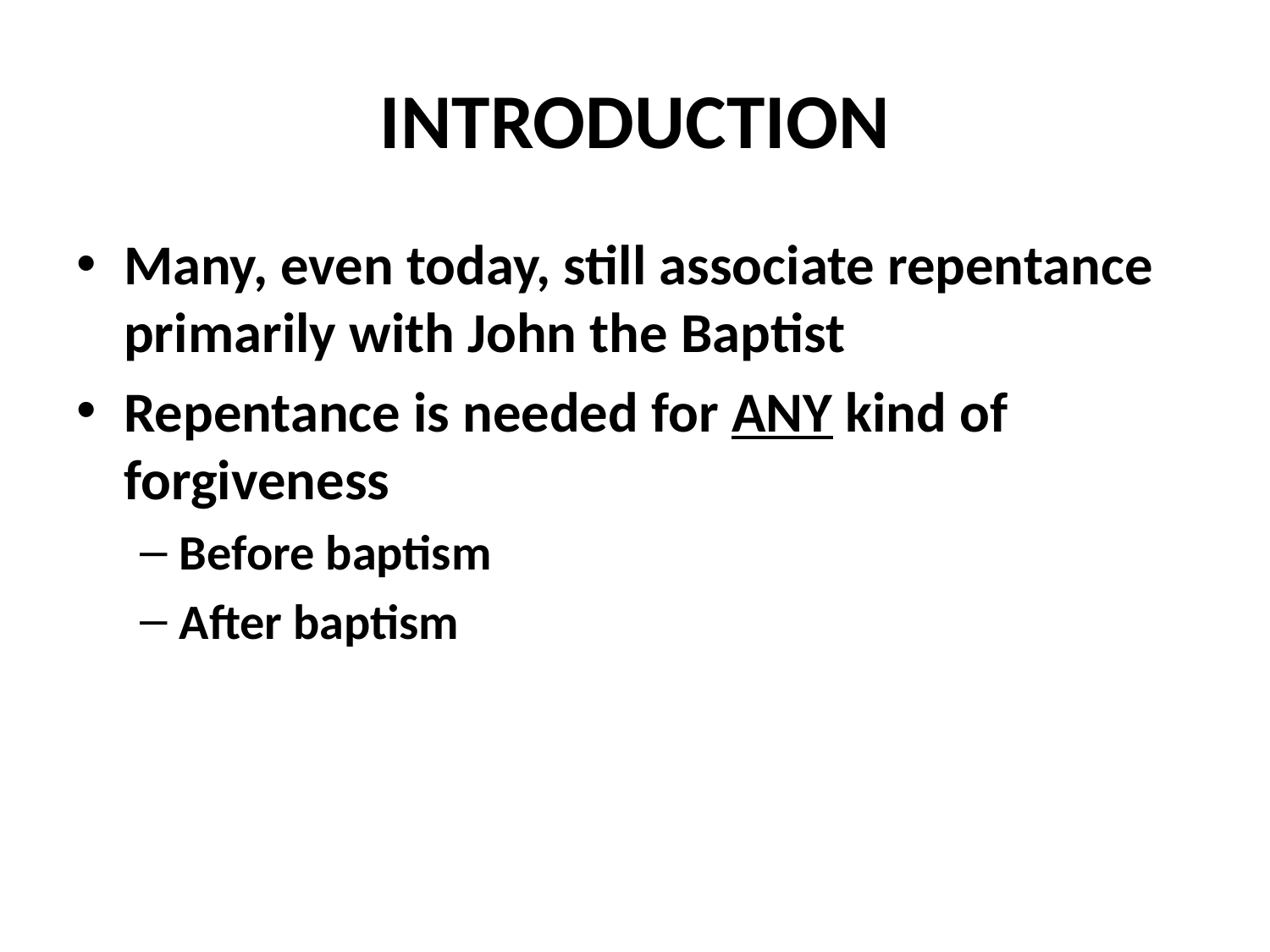

# INTRODUCTION
Many, even today, still associate repentance primarily with John the Baptist
Repentance is needed for ANY kind of forgiveness
Before baptism
After baptism